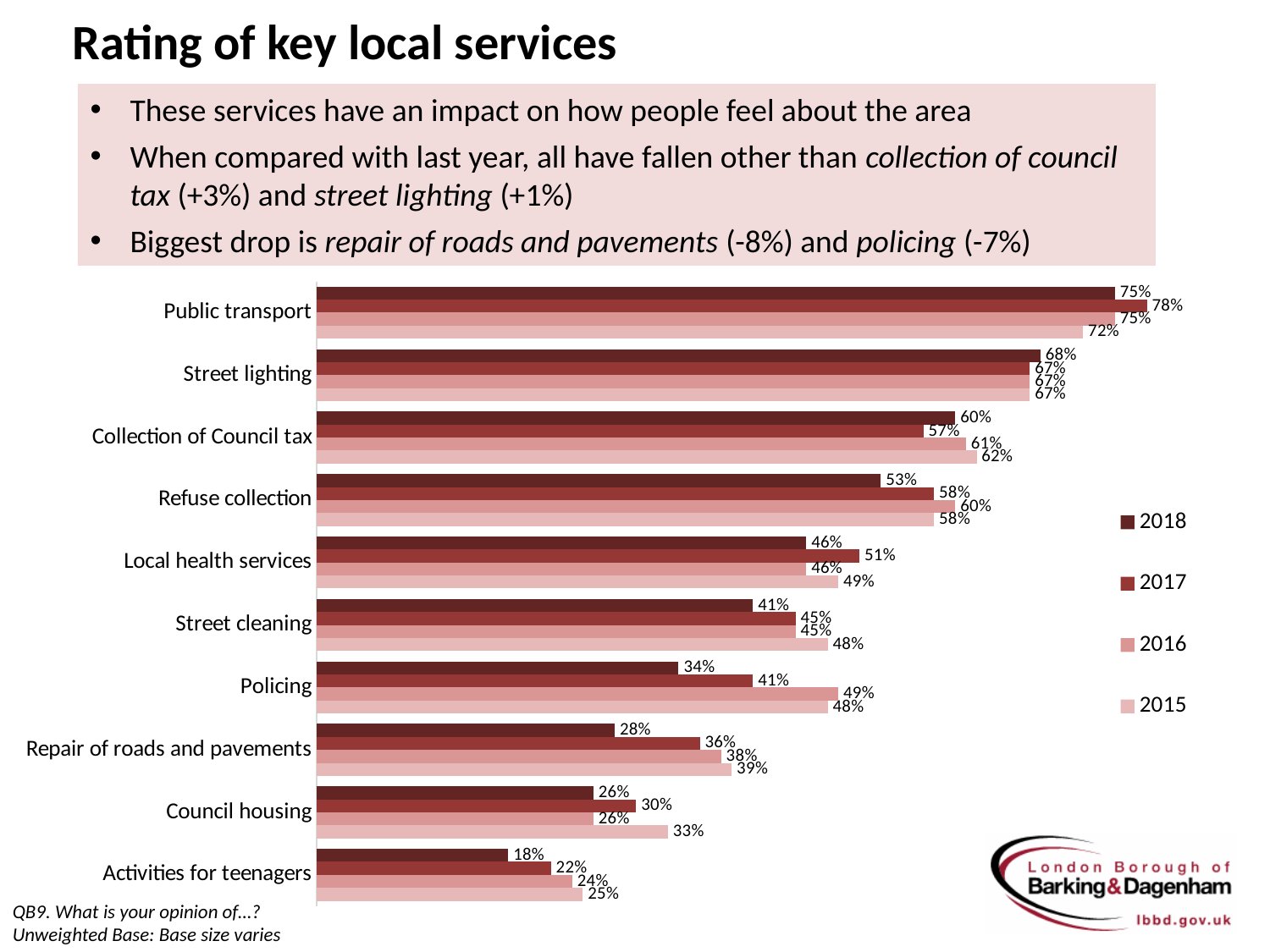

Rating of key local services
These services have an impact on how people feel about the area

When compared with last year, all have fallen other than collection of council tax (+3%) and street lighting (+1%)

Biggest drop is repair of roads and pavements (-8%) and policing (-7%)

### Chart

| Category | 2015 | 2016 | 2017 | 2018 |
|---|---|---|---|---|
| Activities for teenagers | 0.25 | 0.24 | 0.22 | 0.18 |
| Council housing | 0.33 | 0.26 | 0.3 | 0.26 |
| Repair of roads and pavements | 0.39 | 0.38 | 0.36 | 0.28 |
| Policing | 0.48 | 0.49 | 0.41 | 0.34 |
| Street cleaning | 0.48 | 0.45 | 0.45 | 0.41 |
| Local health services | 0.49 | 0.46 | 0.51 | 0.46 |
| Refuse collection | 0.58 | 0.6 | 0.58 | 0.53 |
| Collection of Council tax | 0.62 | 0.61 | 0.57 | 0.6 |
| Street lighting | 0.67 | 0.67 | 0.67 | 0.68 |
| Public transport | 0.72 | 0.75 | 0.78 | 0.75 |
QB9. What is your opinion of…?
Unweighted Base: Base size varies